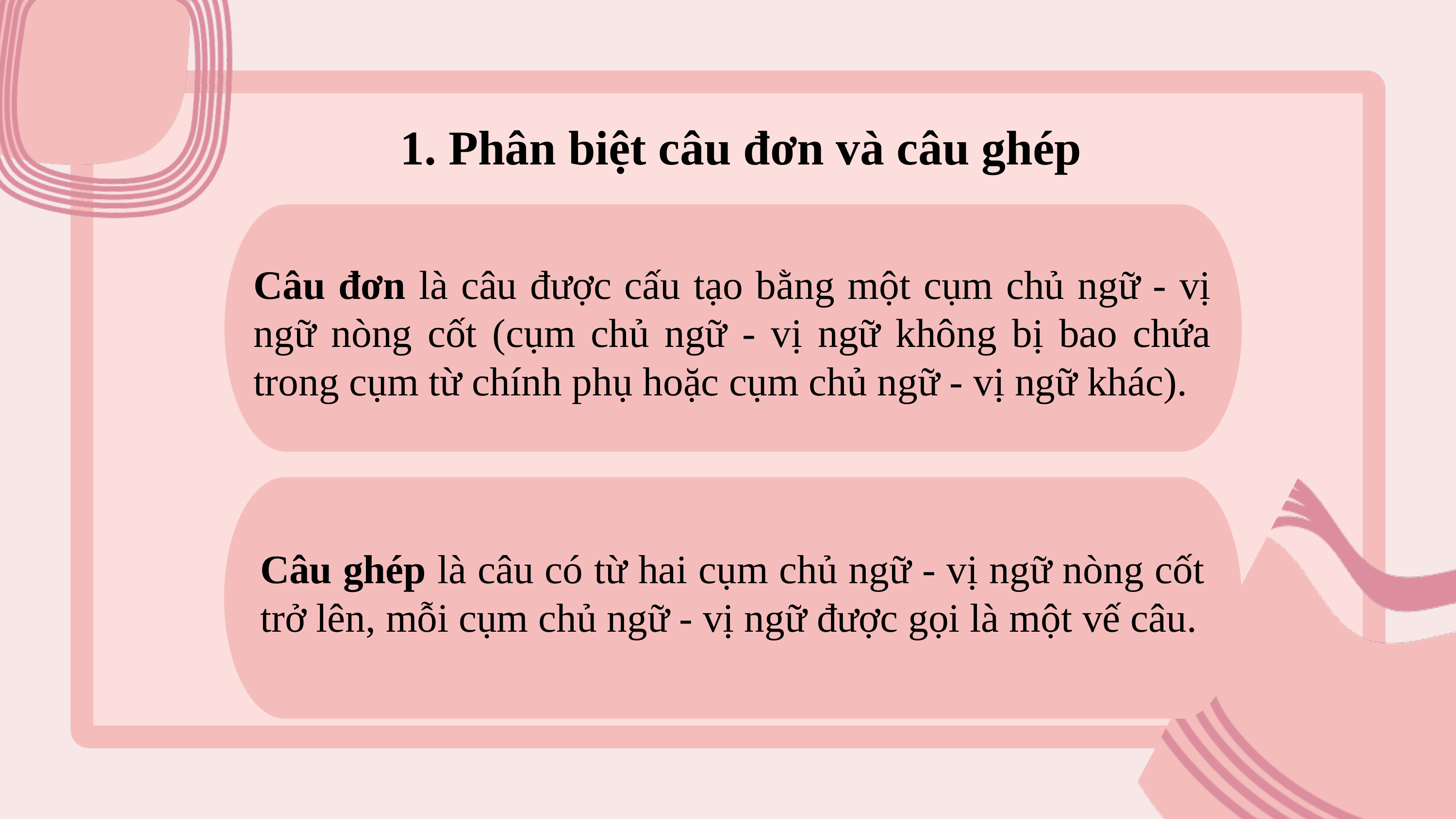

1. Phân biệt câu đơn và câu ghép

Câu đơn là câu được cấu tạo bằng một cụm chủ ngữ - vị ngữ nòng cốt (cụm chủ ngữ - vị ngữ không bị bao chứa trong cụm từ chính phụ hoặc cụm chủ ngữ - vị ngữ khác).

Câu ghép là câu có từ hai cụm chủ ngữ - vị ngữ nòng cốt trở lên, mỗi cụm chủ ngữ - vị ngữ được gọi là một vế câu.